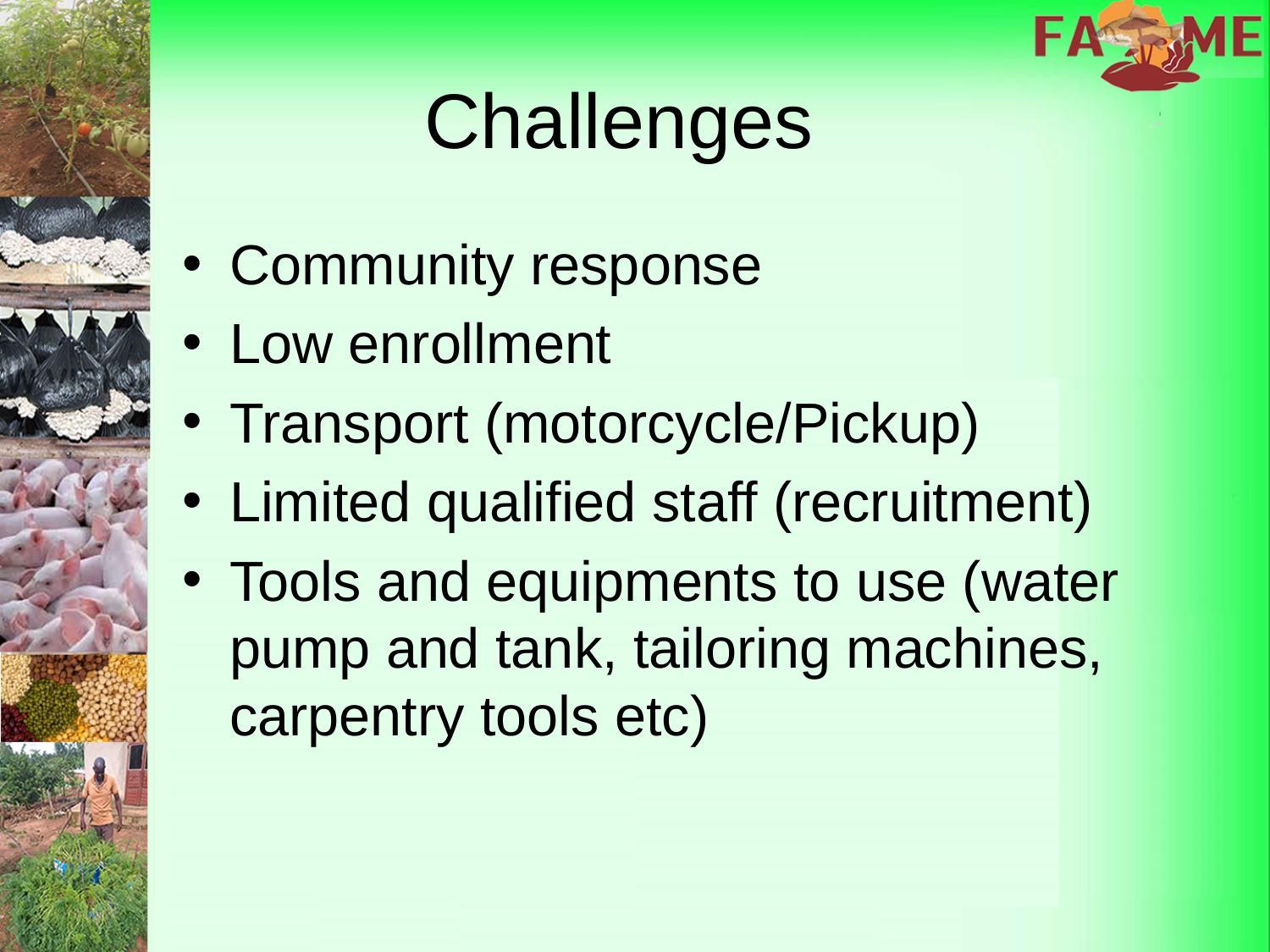

# Challenges
Community response
Low enrollment
Transport (motorcycle/Pickup)
Limited qualified staff (recruitment)
Tools and equipments to use (water pump and tank, tailoring machines, carpentry tools etc)